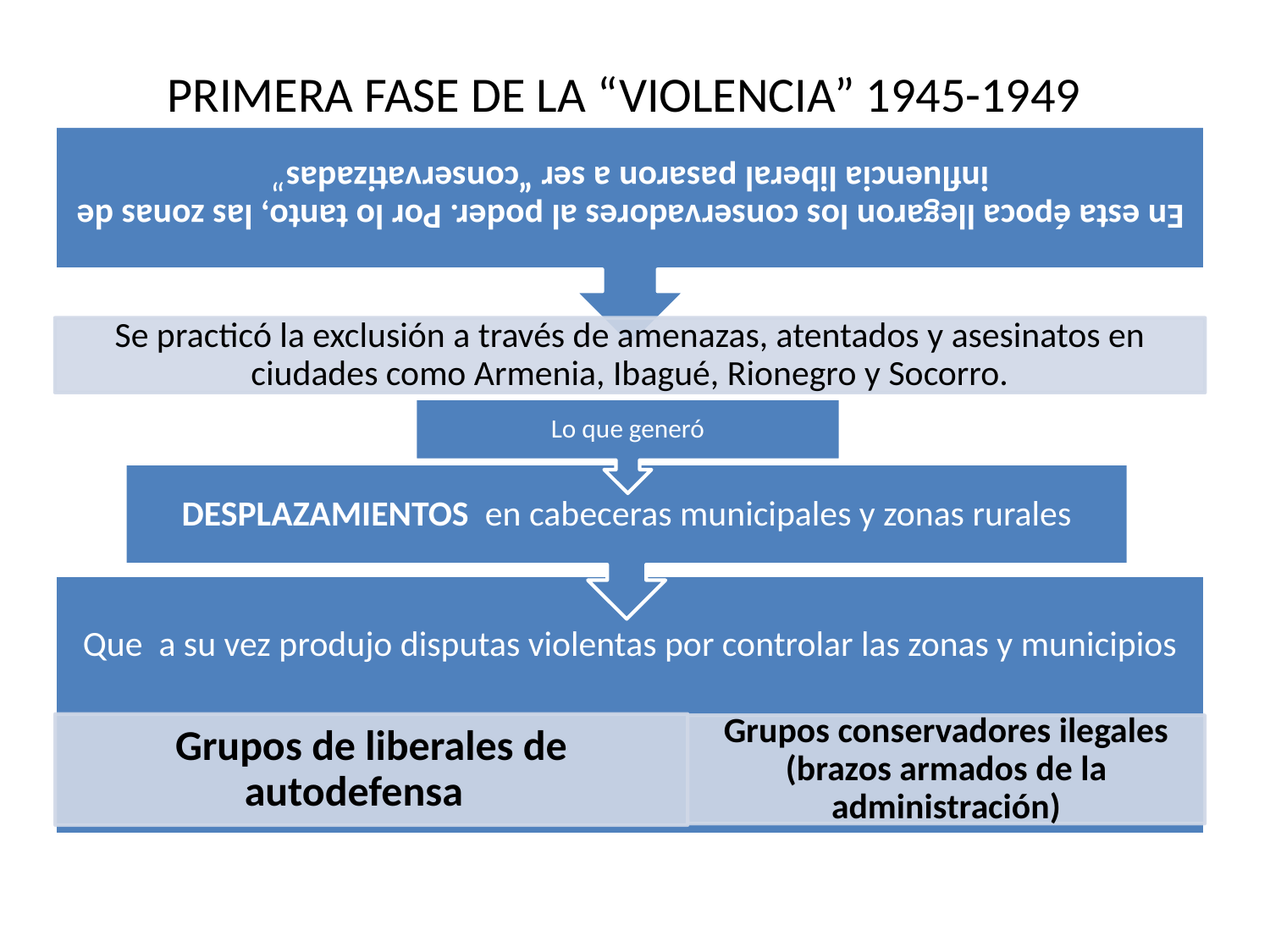

# PRIMERA FASE DE LA “VIOLENCIA” 1945-1949
Que  a su vez produjo disputas violentas por controlar las zonas y municipios
Grupos de liberales de autodefensa
Grupos conservadores ilegales (brazos armados de la administración)
DESPLAZAMIENTOS  en cabeceras municipales y zonas rurales
Lo que generó
En esta época llegaron los conservadores al poder. Por lo tanto, las zonas de influencia liberal pasaron a ser “conservatizadas”
Se practicó la exclusión a través de amenazas, atentados y asesinatos en ciudades como Armenia, Ibagué, Rionegro y Socorro.